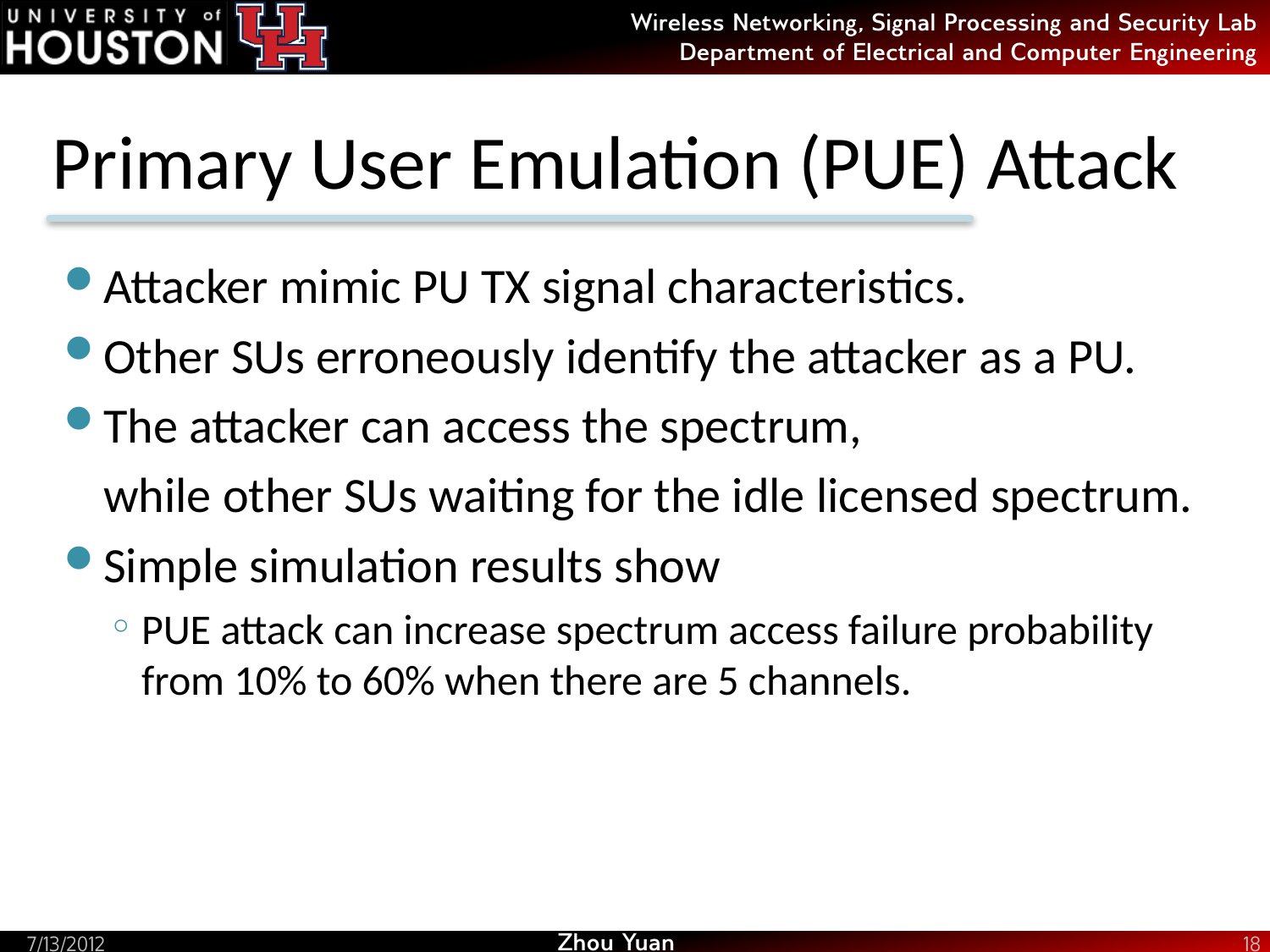

# Primary User Emulation (PUE) Attack
Attacker mimic PU TX signal characteristics.
Other SUs erroneously identify the attacker as a PU.
The attacker can access the spectrum,
	while other SUs waiting for the idle licensed spectrum.
Simple simulation results show
PUE attack can increase spectrum access failure probability from 10% to 60% when there are 5 channels.

7/13/2012
18